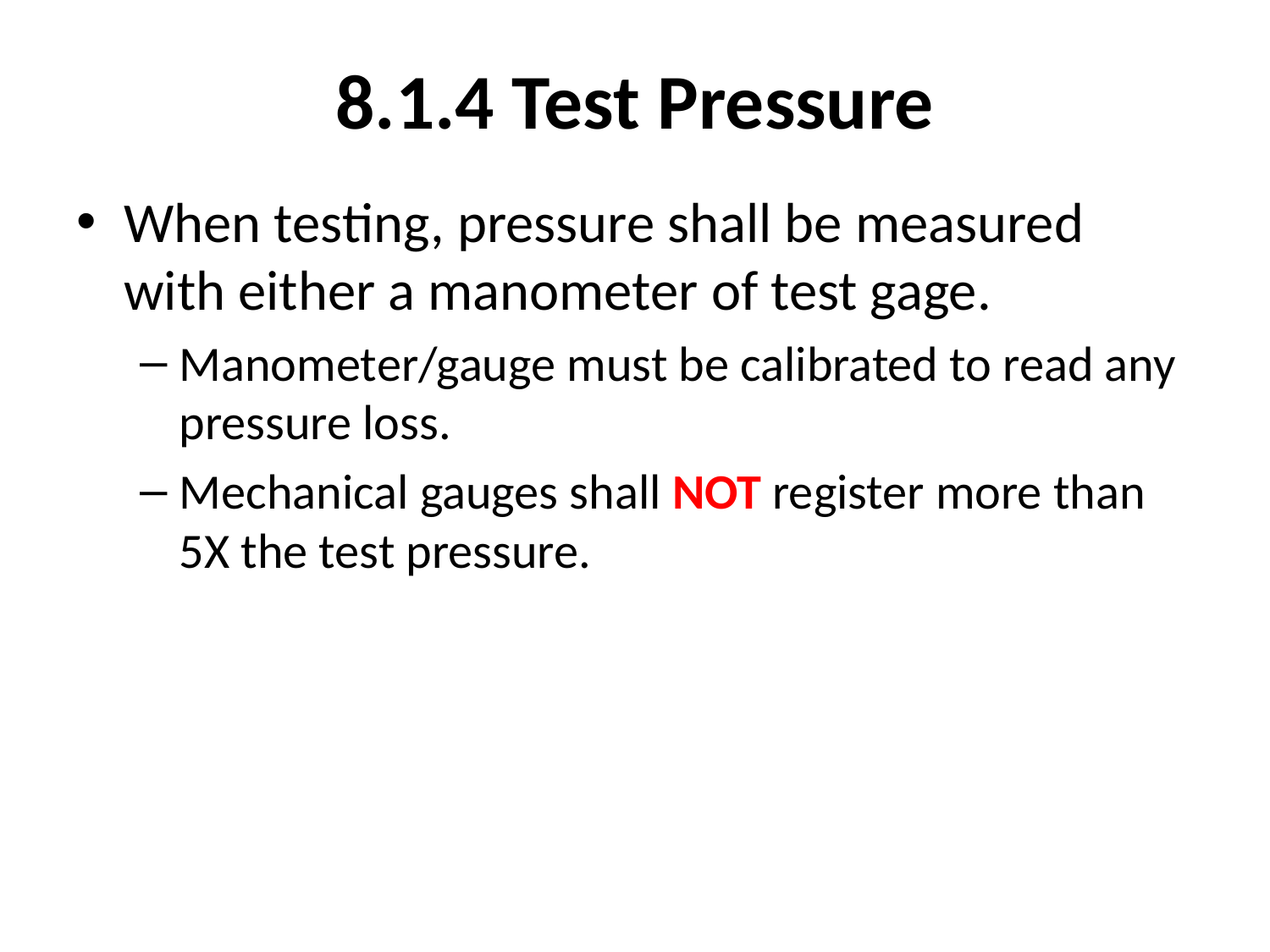

# 8.1.4 Test Pressure
When testing, pressure shall be measured with either a manometer of test gage.
Manometer/gauge must be calibrated to read any pressure loss.
Mechanical gauges shall NOT register more than 5X the test pressure.